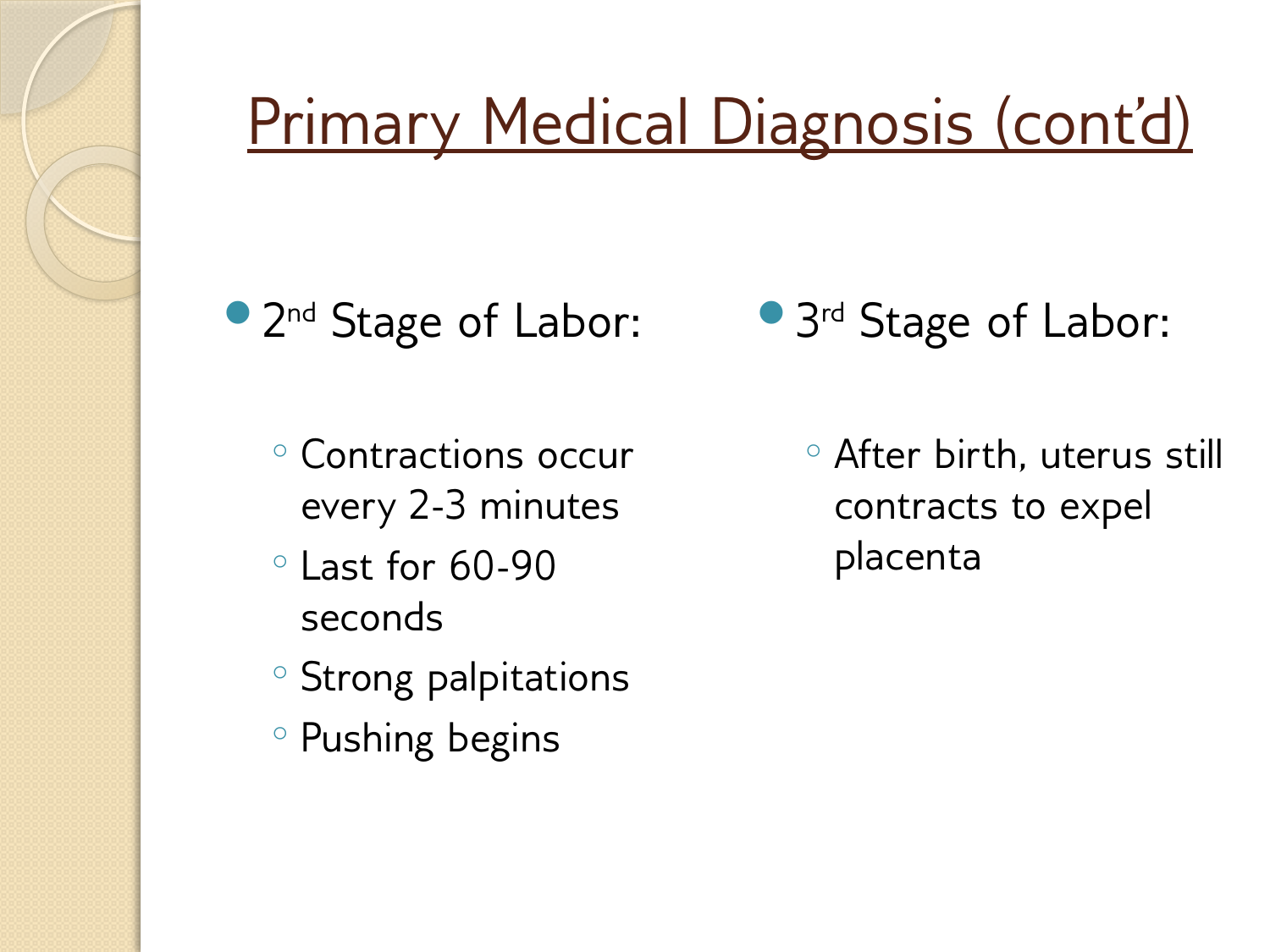

# Primary Medical Diagnosis (cont’d)

2nd Stage of Labor:

Contractions occur every 2-3 minutes
Last for 60-90 seconds
Strong palpitations
Pushing begins

3rd Stage of Labor:

After birth, uterus still contracts to expel placenta